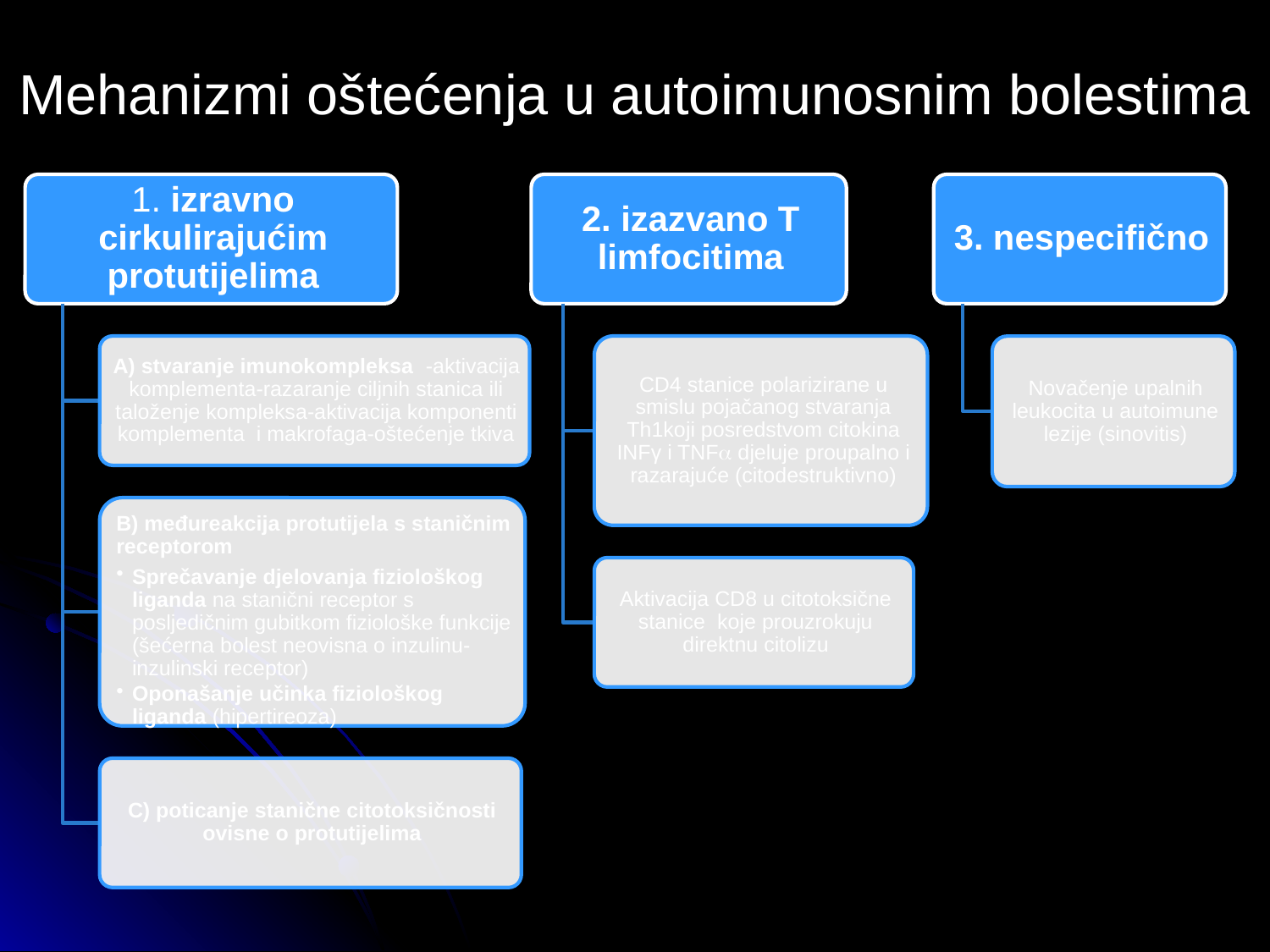

# Mehanizmi oštećenja u autoimunosnim bolestima
1. izravno cirkulirajućim protutijelima
A) stvaranje imunokompleksa  -aktivacija komplementa-razaranje ciljnih stanica ili taloženje kompleksa-aktivacija komponenti komplementa  i makrofaga-oštećenje tkiva
B) međureakcija protutijela s staničnim receptorom
Sprečavanje djelovanja fiziološkog liganda na stanični receptor s posljedičnim gubitkom fiziološke funkcije (šećerna bolest neovisna o inzulinu-inzulinski receptor)
Oponašanje učinka fiziološkog liganda (hipertireoza)
C) poticanje stanične citotoksičnosti ovisne o protutijelima
2. izazvano T limfocitima
CD4 stanice polarizirane u smislu pojačanog stvaranja Th1koji posredstvom citokina INFγ i TNFα djeluje proupalno i razarajuće (citodestruktivno)
Aktivacija CD8 u citotoksične stanice  koje prouzrokuju direktnu citolizu
3. nespecifično
Novačenje upalnih leukocita u autoimune lezije (sinovitis)